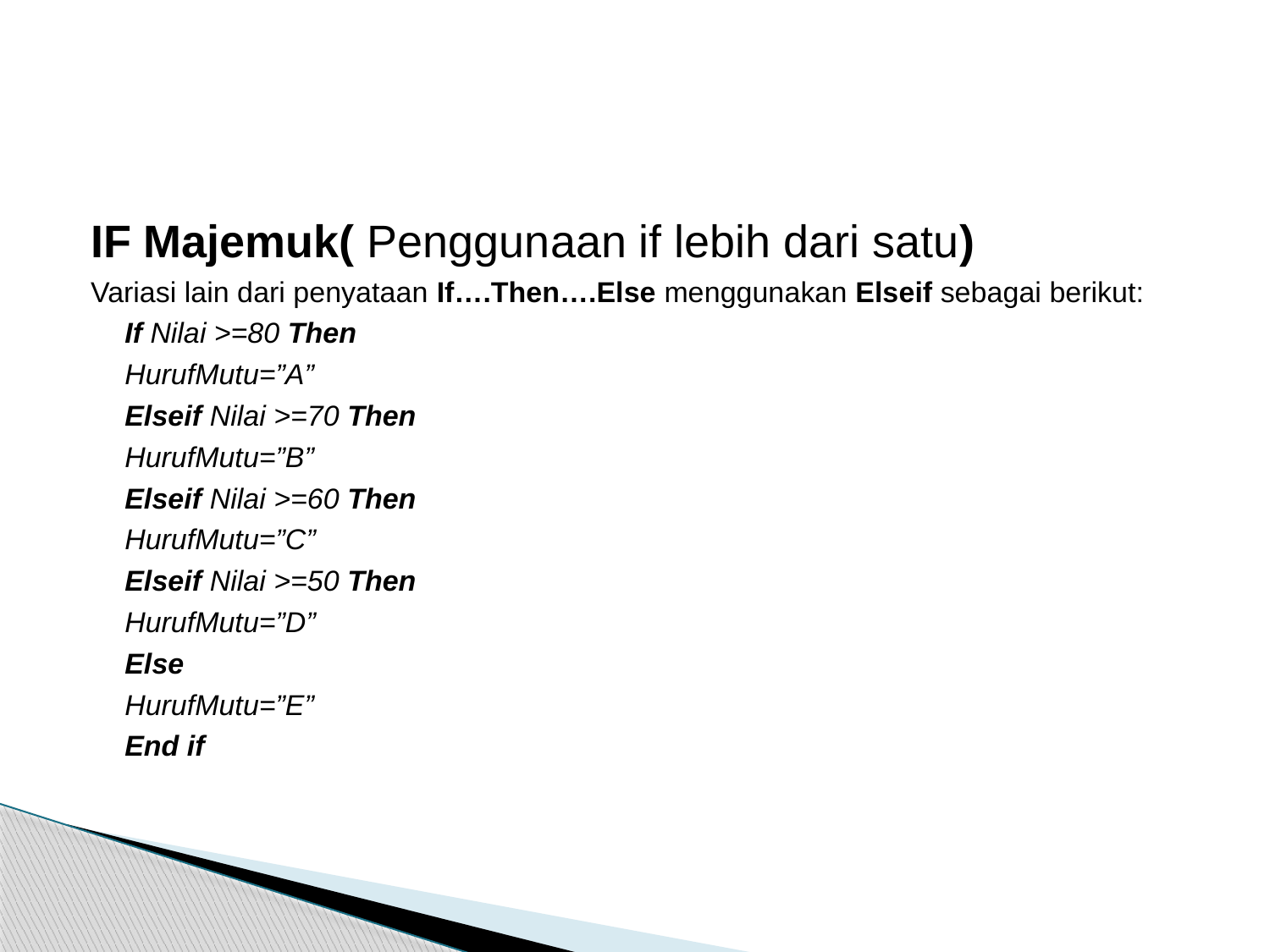

#
IF Majemuk( Penggunaan if lebih dari satu)
Variasi lain dari penyataan If….Then….Else menggunakan Elseif sebagai berikut:
	If Nilai >=80 Then
	HurufMutu=”A”
	Elseif Nilai >=70 Then
	HurufMutu=”B”
	Elseif Nilai >=60 Then
	HurufMutu=”C”
	Elseif Nilai >=50 Then
	HurufMutu=”D”
	Else
	HurufMutu=”E”
	End if